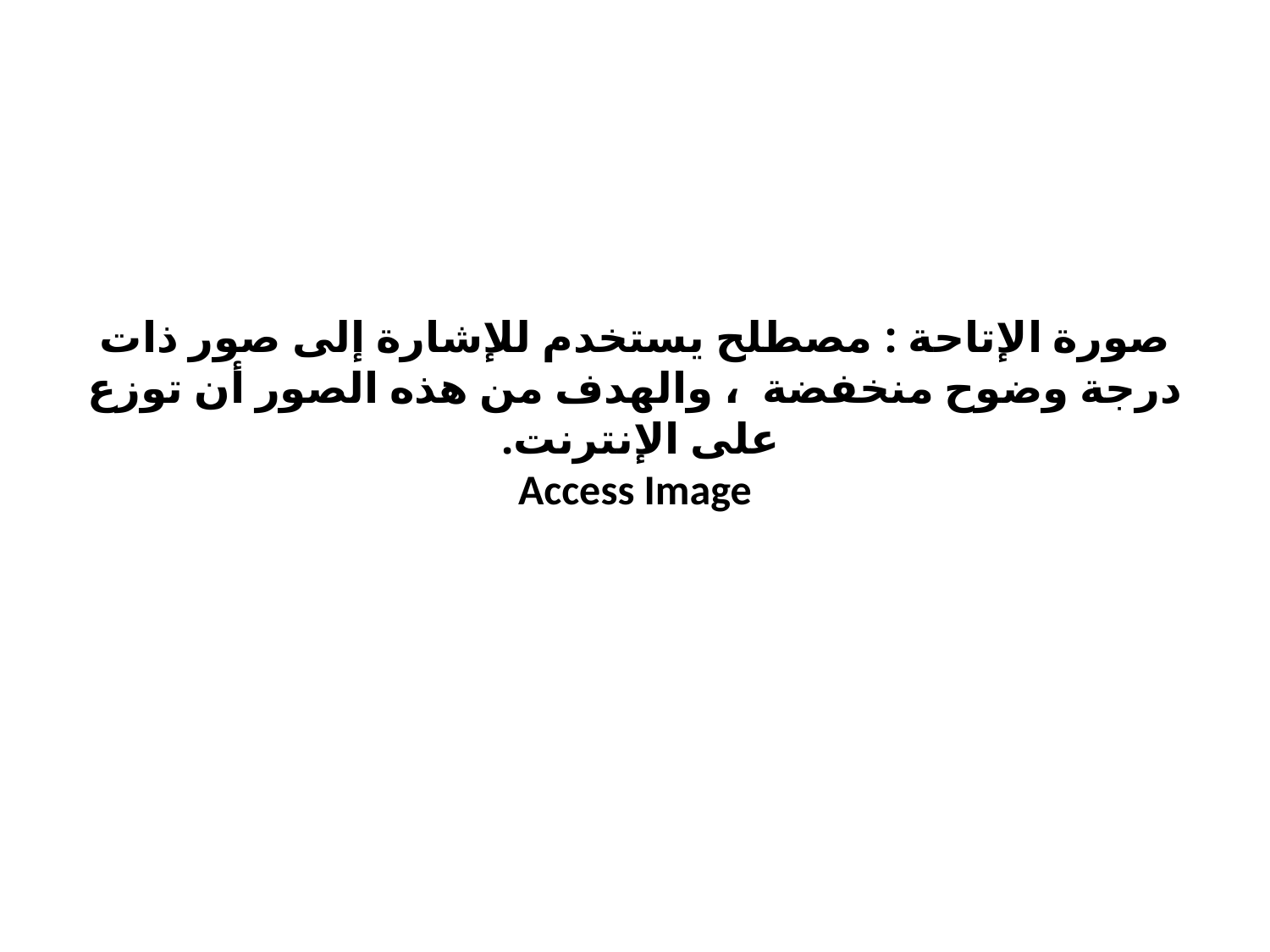

# صورة الإتاحة : مصطلح يستخدم للإشارة إلى صور ذات درجة وضوح منخفضة  ، والهدف من هذه الصور أن توزع على الإنترنت. Access Image